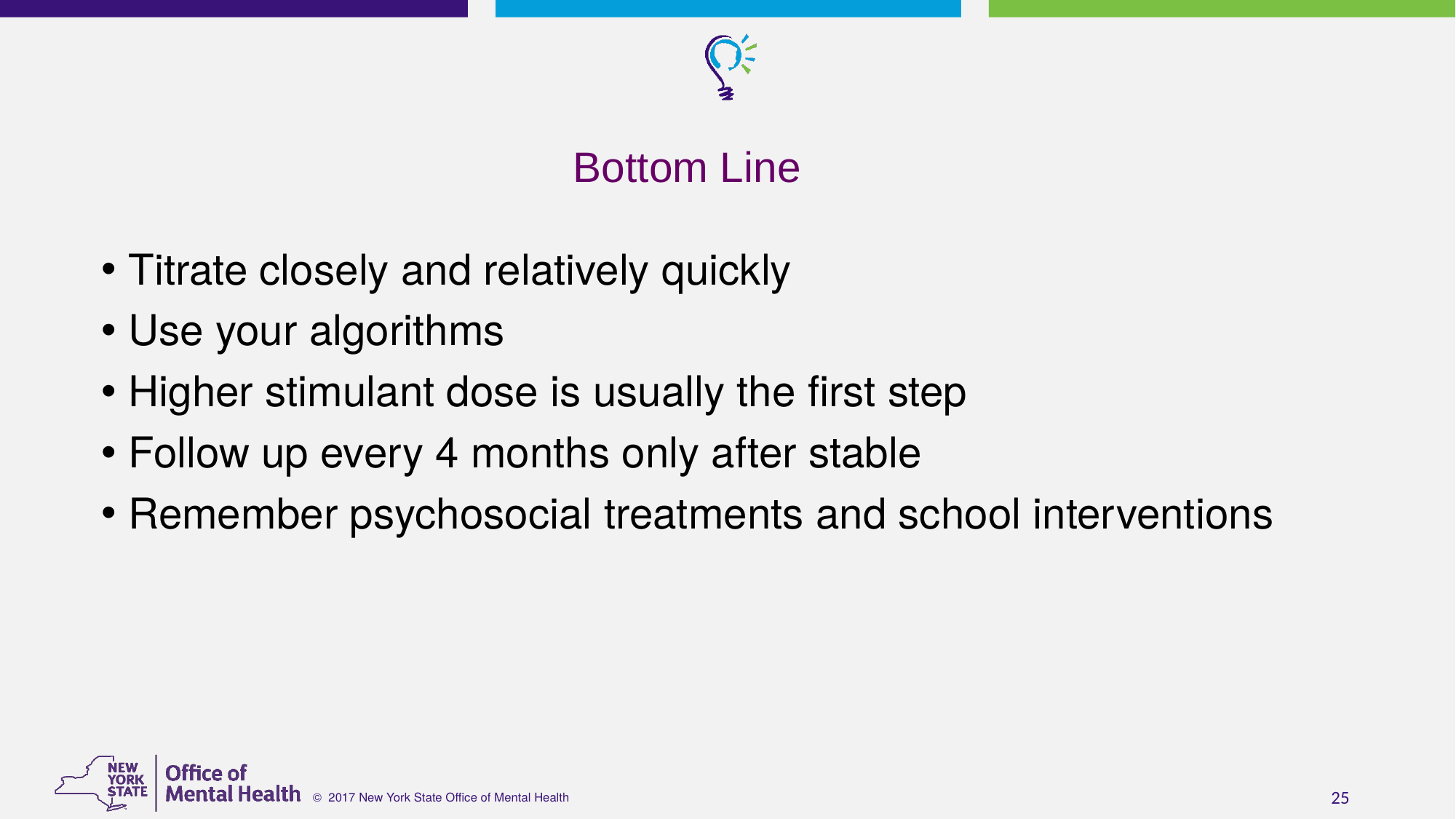

# Bottom Line
Titrate closely and relatively quickly
Use your algorithms
Higher stimulant dose is usually the first step
Follow up every 4 months only after stable
Remember psychosocial treatments and school interventions
25